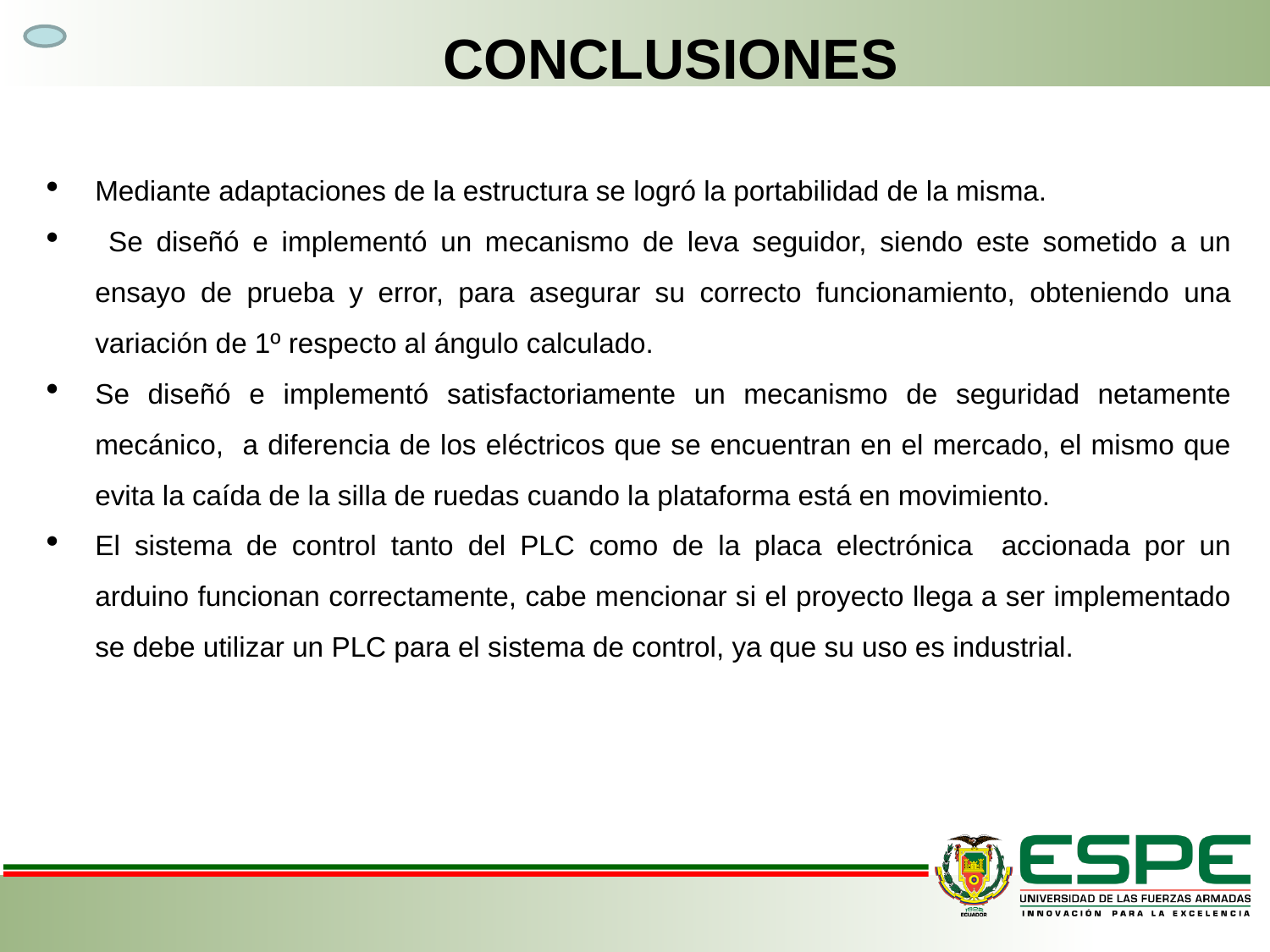

# CONCLUSIONES

Mediante adaptaciones de la estructura se logró la portabilidad de la misma.
 Se diseñó e implementó un mecanismo de leva seguidor, siendo este sometido a un ensayo de prueba y error, para asegurar su correcto funcionamiento, obteniendo una variación de 1º respecto al ángulo calculado.
Se diseñó e implementó satisfactoriamente un mecanismo de seguridad netamente mecánico,  a diferencia de los eléctricos que se encuentran en el mercado, el mismo que evita la caída de la silla de ruedas cuando la plataforma está en movimiento.
El sistema de control tanto del PLC como de la placa electrónica  accionada por un arduino funcionan correctamente, cabe mencionar si el proyecto llega a ser implementado se debe utilizar un PLC para el sistema de control, ya que su uso es industrial.